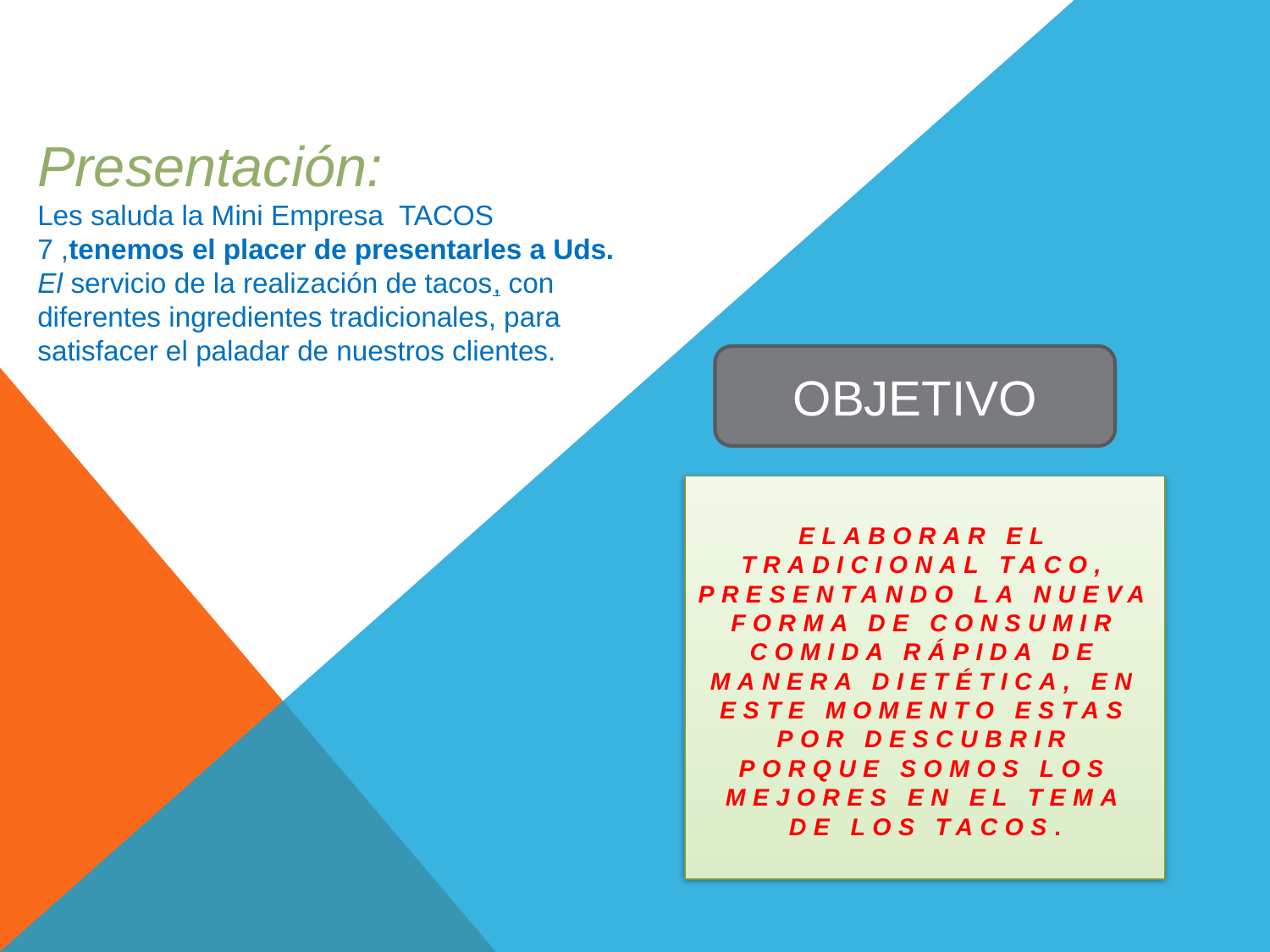

# Presentación: Les saluda la Mini Empresa  TACOS 7 ,tenemos el placer de presentarles a Uds. El servicio de la realización de tacos, con diferentes ingredientes tradicionales, para satisfacer el paladar de nuestros clientes.
OBJETIVO

Elaborar el tradicional Taco, presentando la nueva forma de consumir comida rápida de manera dietética, en este momento estas por descubrir porque somos los mejores en el tema de los tacos.